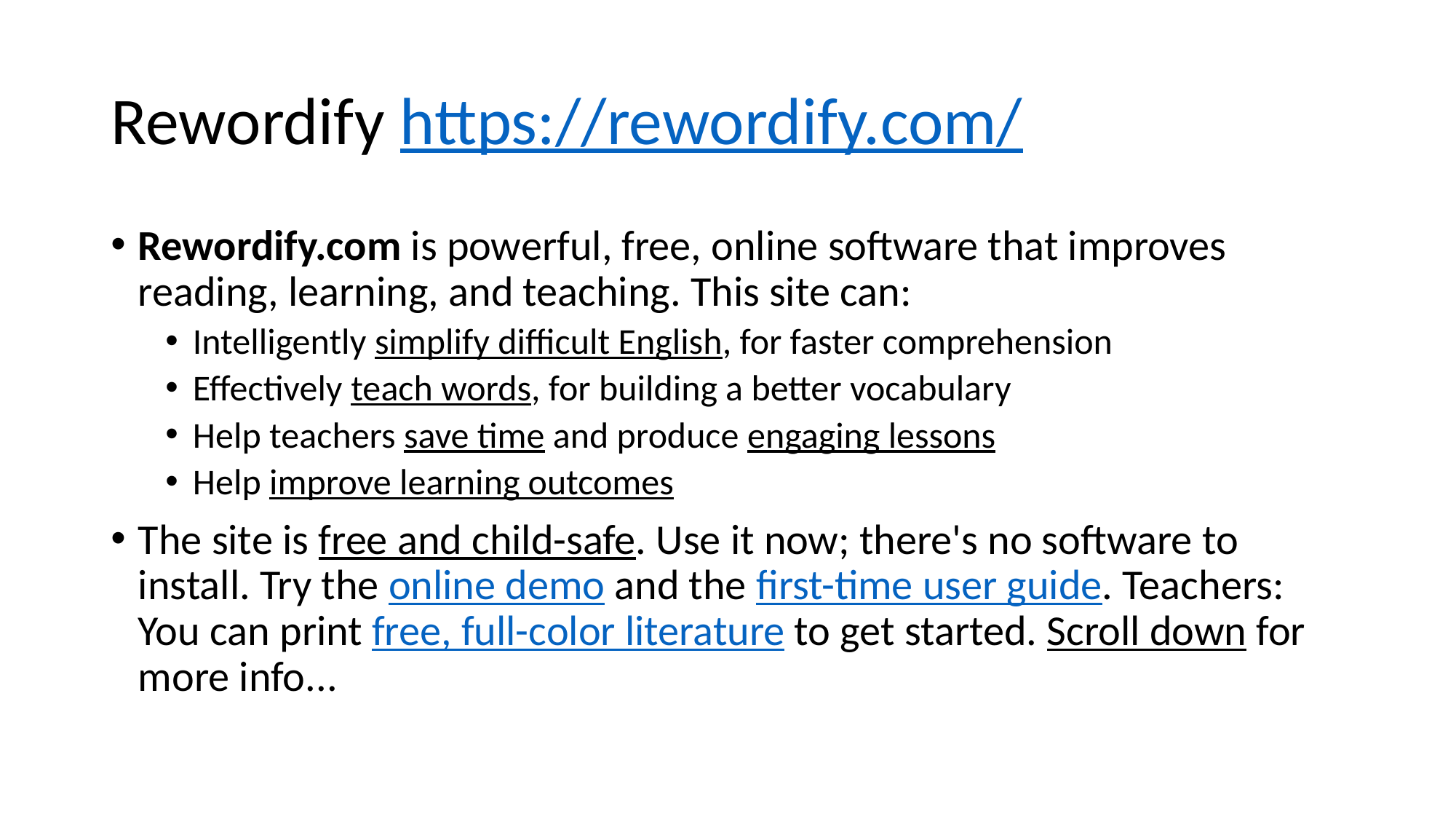

# Rewordify https://rewordify.com/
Rewordify.com is powerful, free, online software that improves reading, learning, and teaching. This site can:
Intelligently simplify difficult English, for faster comprehension
Effectively teach words, for building a better vocabulary
Help teachers save time and produce engaging lessons
Help improve learning outcomes
The site is free and child-safe. Use it now; there's no software to install. Try the online demo and the first-time user guide. Teachers: You can print free, full-color literature to get started. Scroll down for more info...